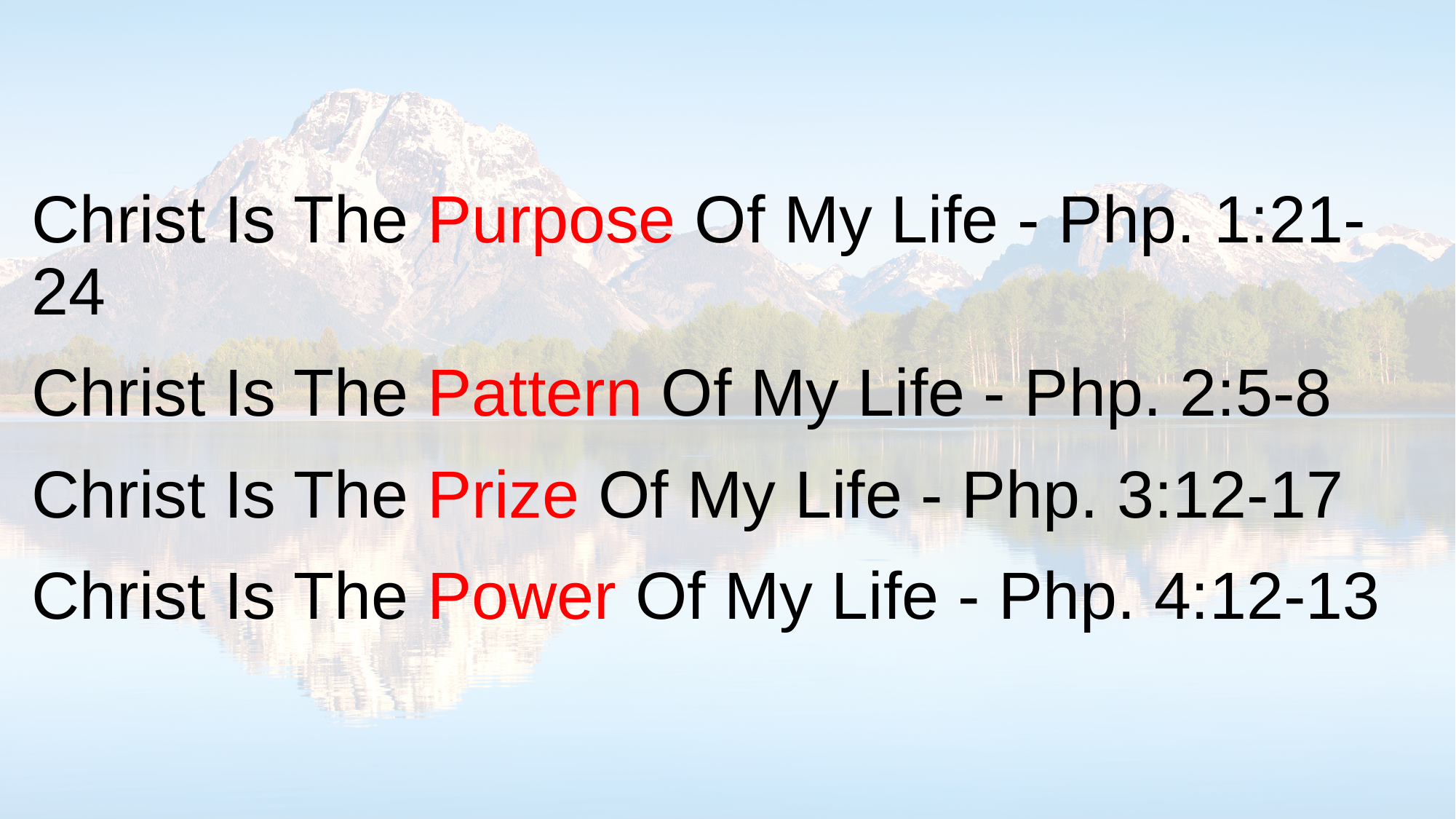

# Christ Is The Purpose Of My Life - Php. 1:21-24 Christ Is The Pattern Of My Life - Php. 2:5-8 Christ Is The Prize Of My Life - Php. 3:12-17 Christ Is The Power Of My Life - Php. 4:12-13